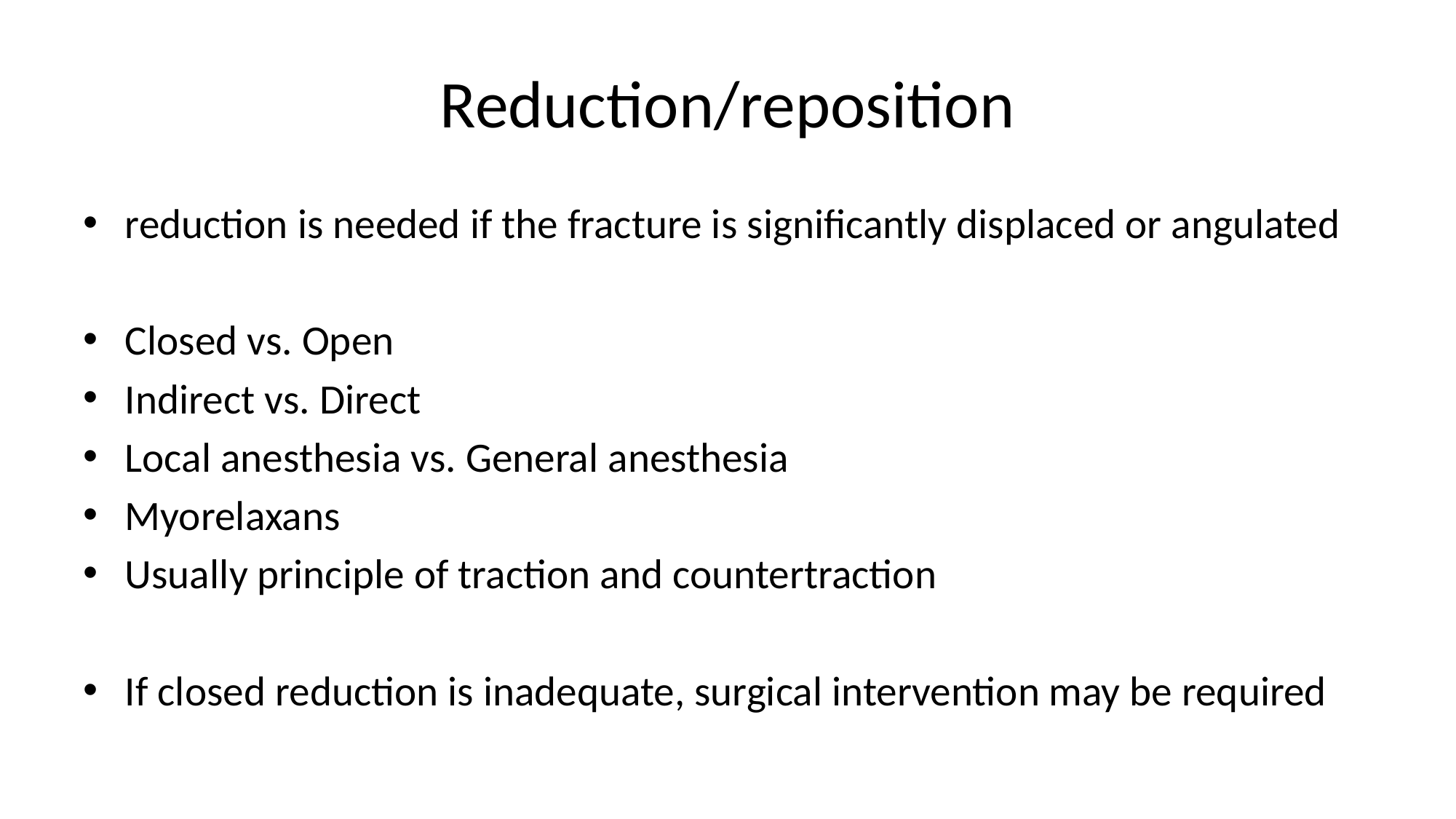

# Reduction/reposition
reduction is needed if the fracture is significantly displaced or angulated

Closed vs. Open
Indirect vs. Direct
Local anesthesia vs. General anesthesia
Myorelaxans
Usually principle of traction and countertraction

If closed reduction is inadequate, surgical intervention may be required